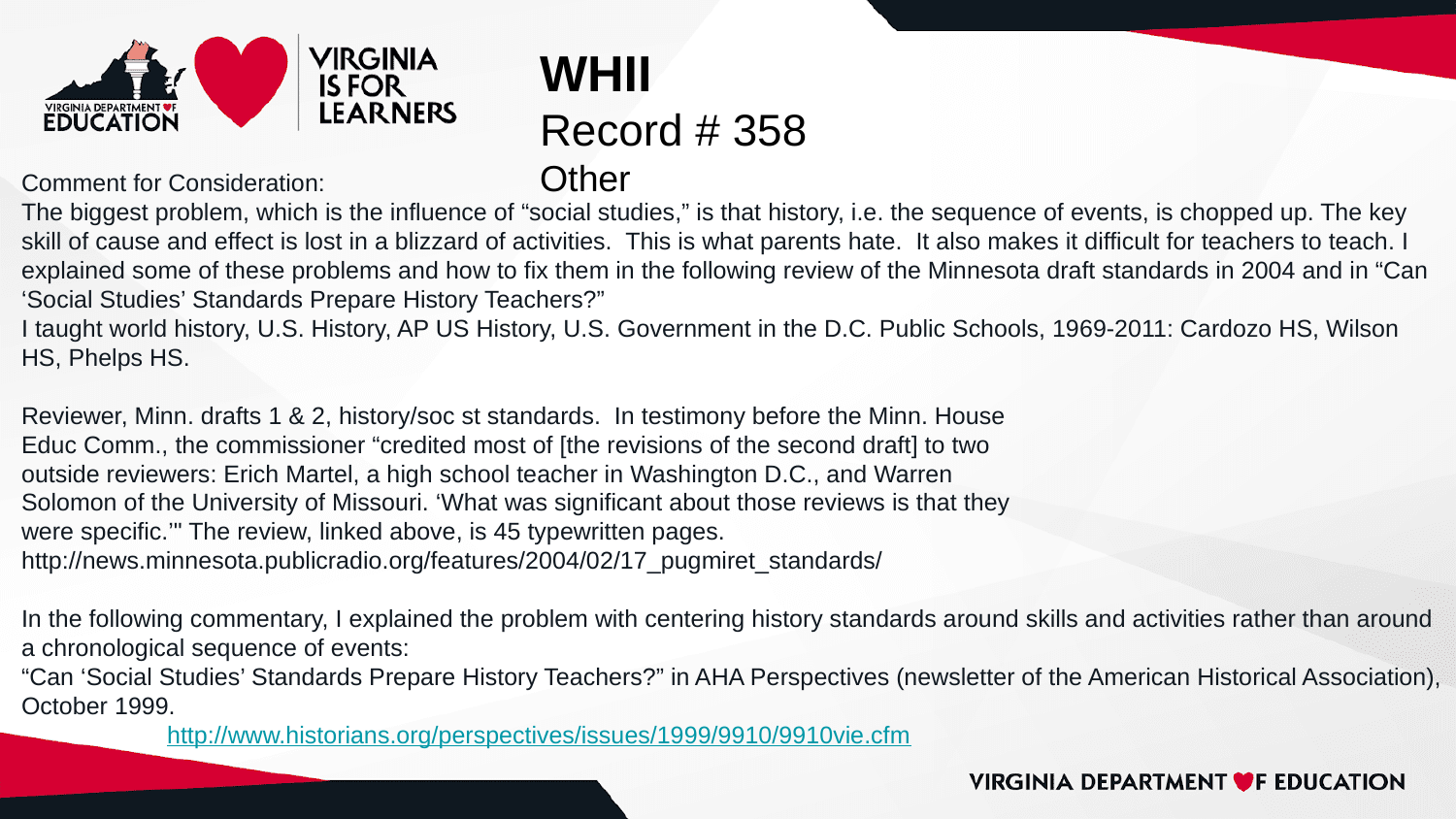

# WHII
Record # 358
Other
Comment for Consideration:
The biggest problem, which is the influence of “social studies,” is that history, i.e. the sequence of events, is chopped up. The key skill of cause and effect is lost in a blizzard of activities.  This is what parents hate.  It also makes it difficult for teachers to teach. I explained some of these problems and how to fix them in the following review of the Minnesota draft standards in 2004 and in “Can ‘Social Studies’ Standards Prepare History Teachers?”
I taught world history, U.S. History, AP US History, U.S. Government in the D.C. Public Schools, 1969-2011: Cardozo HS, Wilson HS, Phelps HS.

Reviewer, Minn. drafts 1 & 2, history/soc st standards.  In testimony before the Minn. House
Educ Comm., the commissioner “credited most of [the revisions of the second draft] to two
outside reviewers: Erich Martel, a high school teacher in Washington D.C., and Warren
Solomon of the University of Missouri. ‘What was significant about those reviews is that they
were specific.’" The review, linked above, is 45 typewritten pages.
http://news.minnesota.publicradio.org/features/2004/02/17_pugmiret_standards/

In the following commentary, I explained the problem with centering history standards around skills and activities rather than around a chronological sequence of events:
“Can ‘Social Studies’ Standards Prepare History Teachers?” in AHA Perspectives (newsletter of the American Historical Association), October 1999.
	http://www.historians.org/perspectives/issues/1999/9910/9910vie.cfm